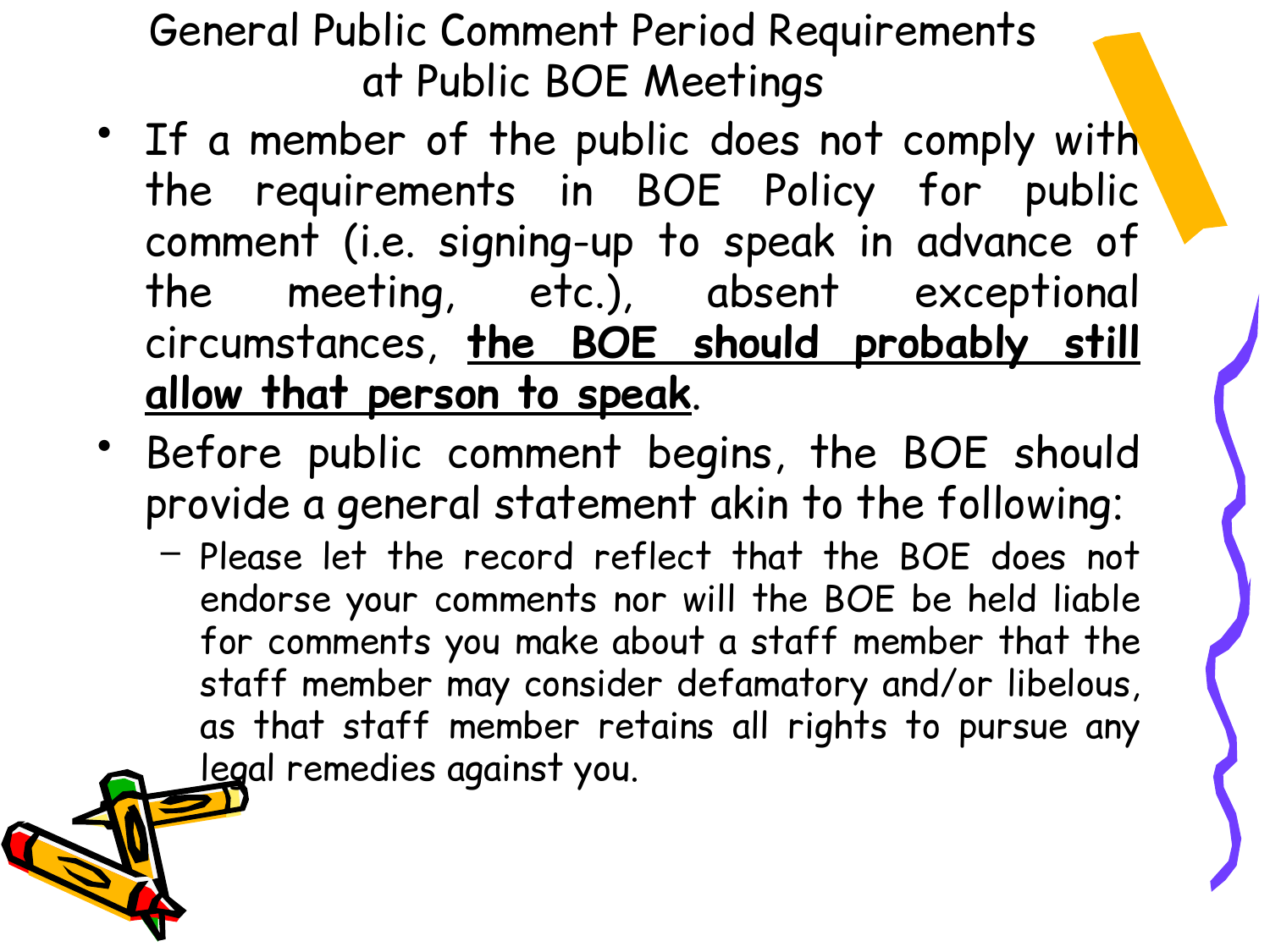

# General Public Comment Period Requirements at Public BOE Meetings
If a member of the public does not comply with the requirements in BOE Policy for public comment (i.e. signing-up to speak in advance of the meeting, etc.), absent exceptional circumstances, the BOE should probably still allow that person to speak.
Before public comment begins, the BOE should provide a general statement akin to the following:
Please let the record reflect that the BOE does not endorse your comments nor will the BOE be held liable for comments you make about a staff member that the staff member may consider defamatory and/or libelous, as that staff member retains all rights to pursue any legal remedies against you.